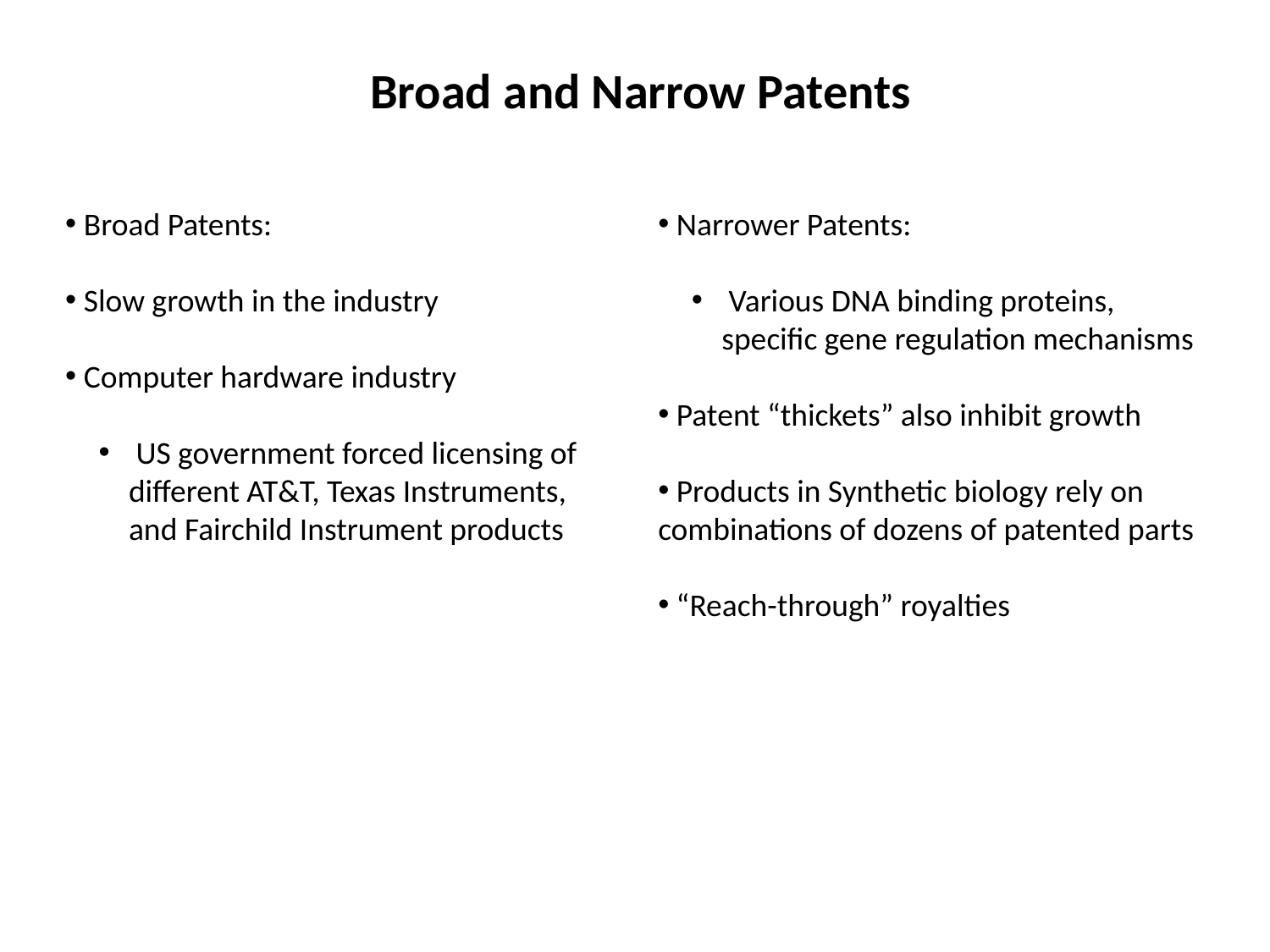

Broad and Narrow Patents
 Broad Patents:

 Slow growth in the industry

 Computer hardware industry

 US government forced licensing of different AT&T, Texas Instruments, and Fairchild Instrument products
 Narrower Patents:

 Various DNA binding proteins, specific gene regulation mechanisms

 Patent “thickets” also inhibit growth

 Products in Synthetic biology rely on combinations of dozens of patented parts

 “Reach-through” royalties